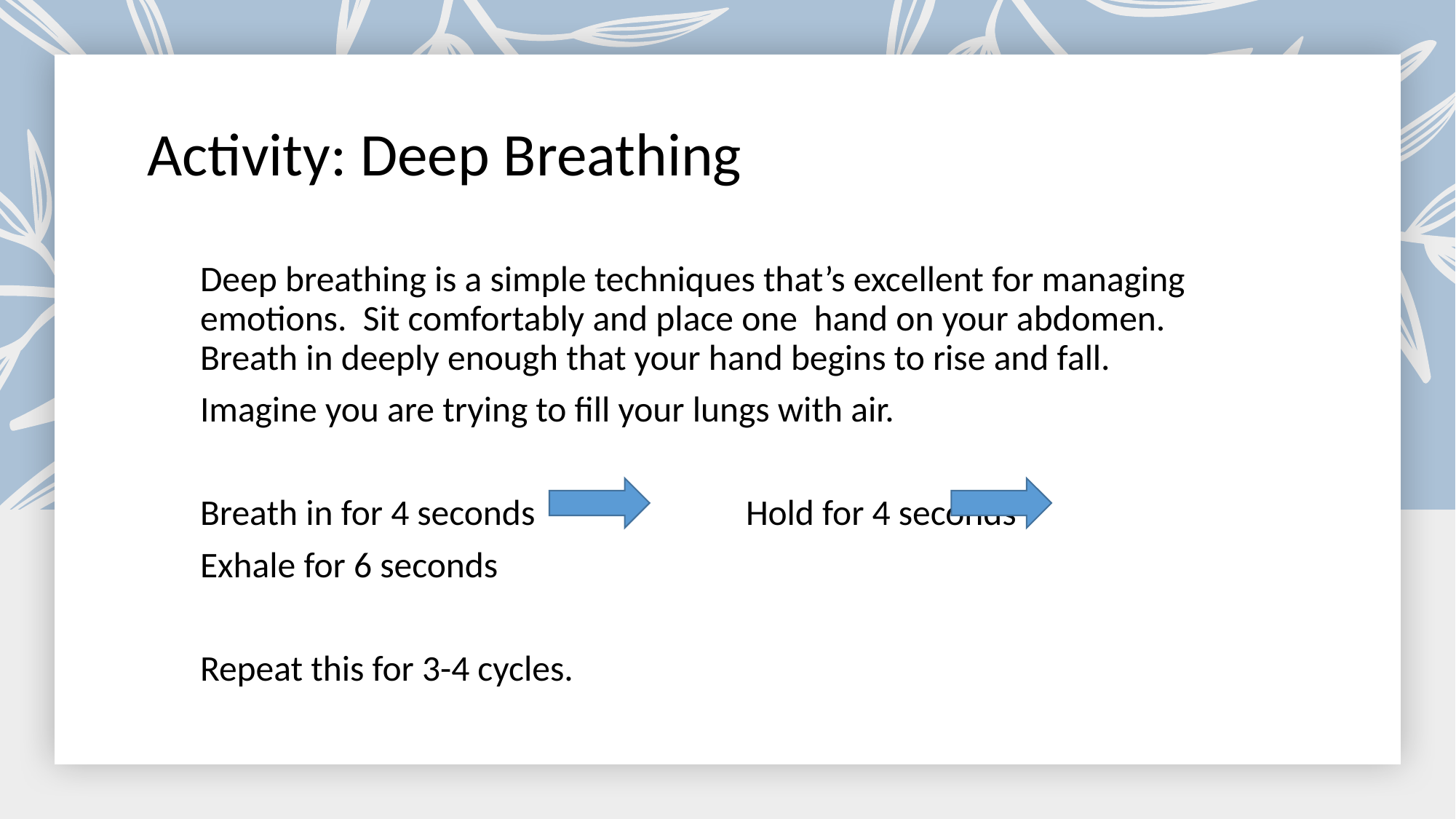

# Activity: Deep Breathing
Deep breathing is a simple techniques that’s excellent for managing emotions.  Sit comfortably and place one  hand on your abdomen.  Breath in deeply enough that your hand begins to rise and fall.
Imagine you are trying to fill your lungs with air.

Breath in for 4 seconds		Hold for 4 seconds
Exhale for 6 seconds

Repeat this for 3-4 cycles.